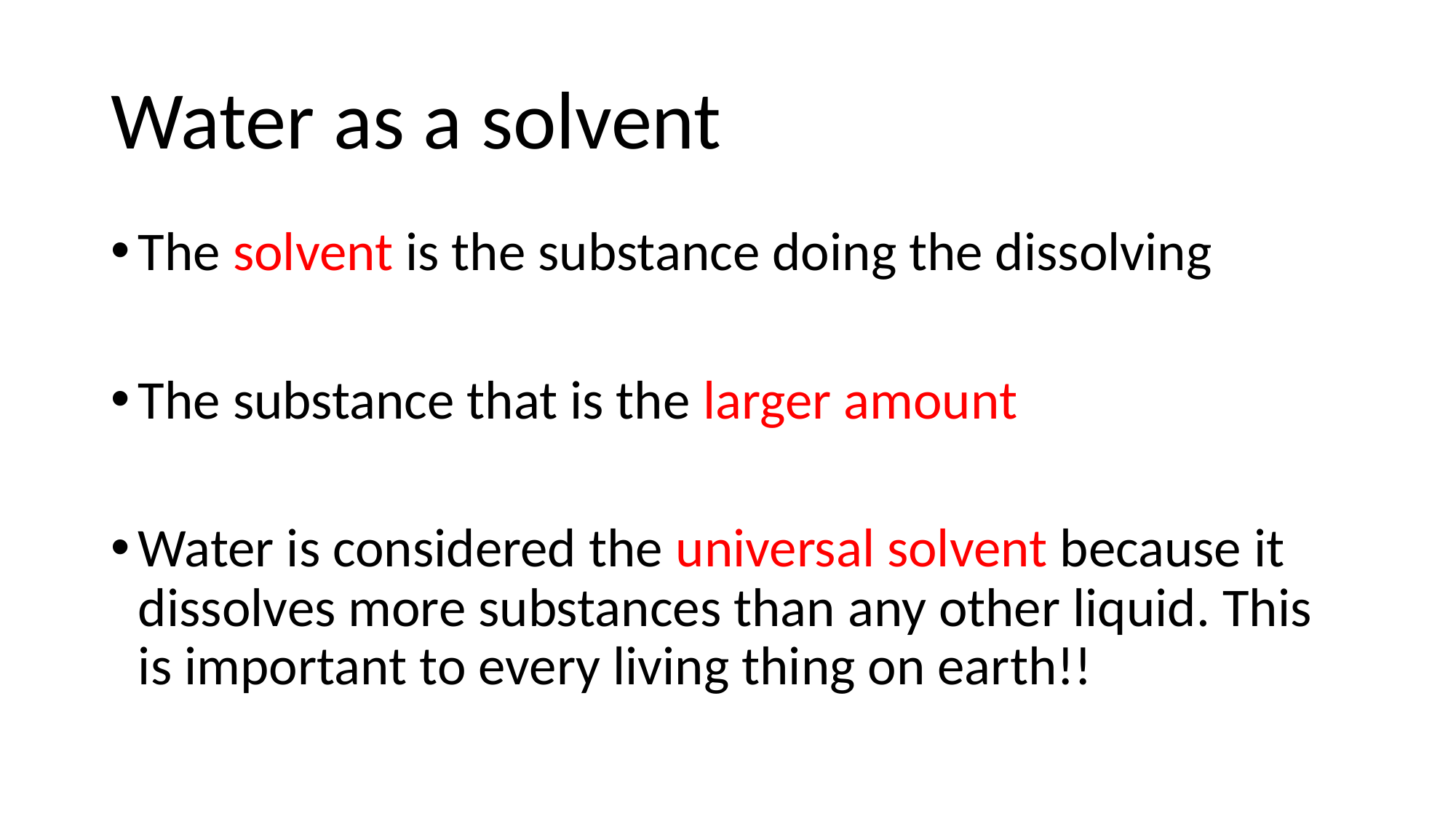

# Water as a solvent
The solvent is the substance doing the dissolving

The substance that is the larger amount

Water is considered the universal solvent because it dissolves more substances than any other liquid. This is important to every living thing on earth!!